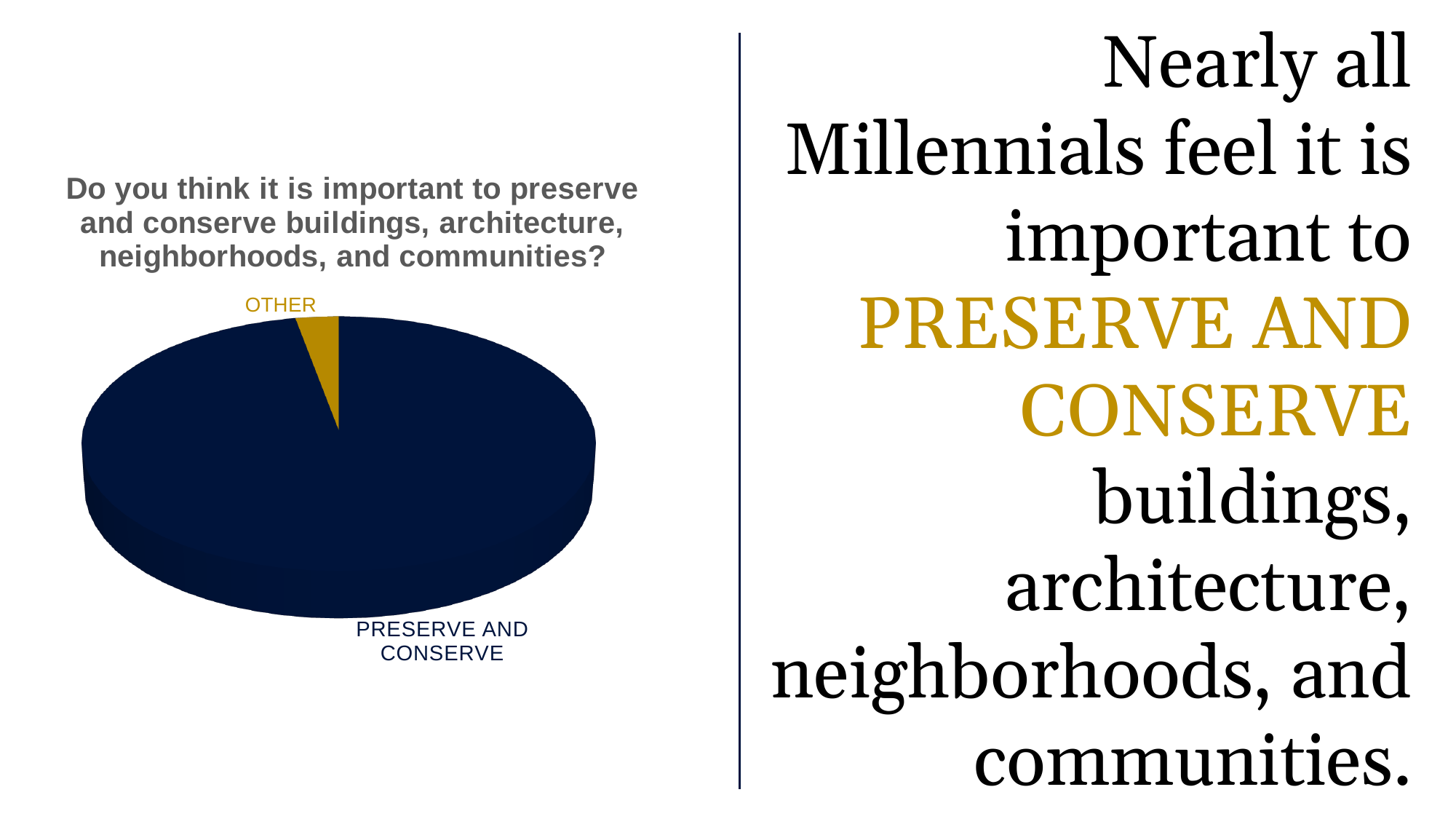

Nearly all Millennials feel it is important to PRESERVE AND CONSERVE buildings, architecture, neighborhoods, and communities.

[unsupported chart]